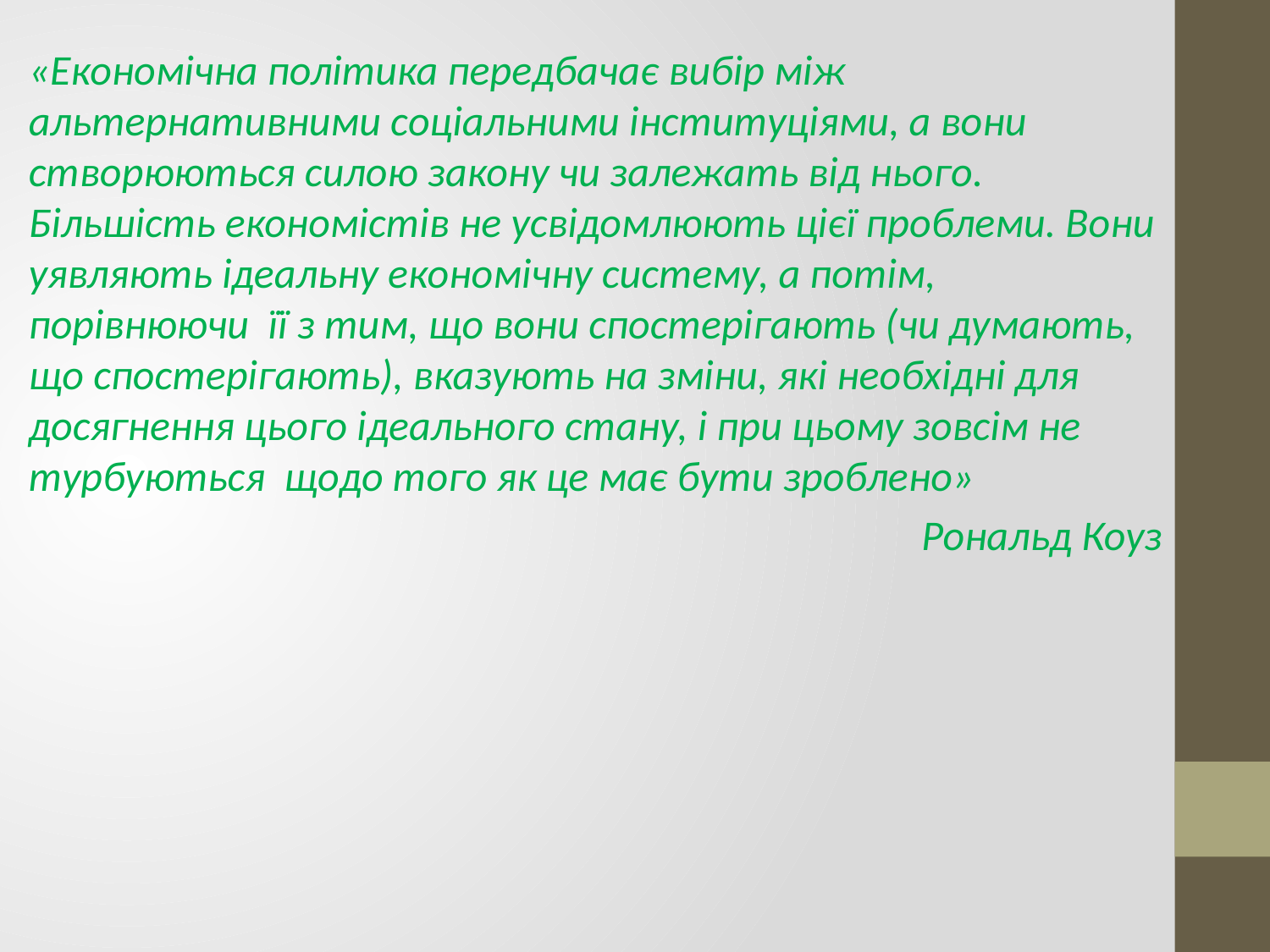

«Економічна політика передбачає вибір між альтернативними соціальними інституціями, а вони створюються силою закону чи залежать від нього. Більшість економістів не усвідомлюють цієї проблеми. Вони уявляють ідеальну економічну систему, а потім, порівнюючи  її з тим, що вони спостерігають (чи думають, що спостерігають), вказують на зміни, які необхідні для досягнення цього ідеального стану, і при цьому зовсім не турбуються  щодо того як це має бути зроблено»
 Рональд Коуз